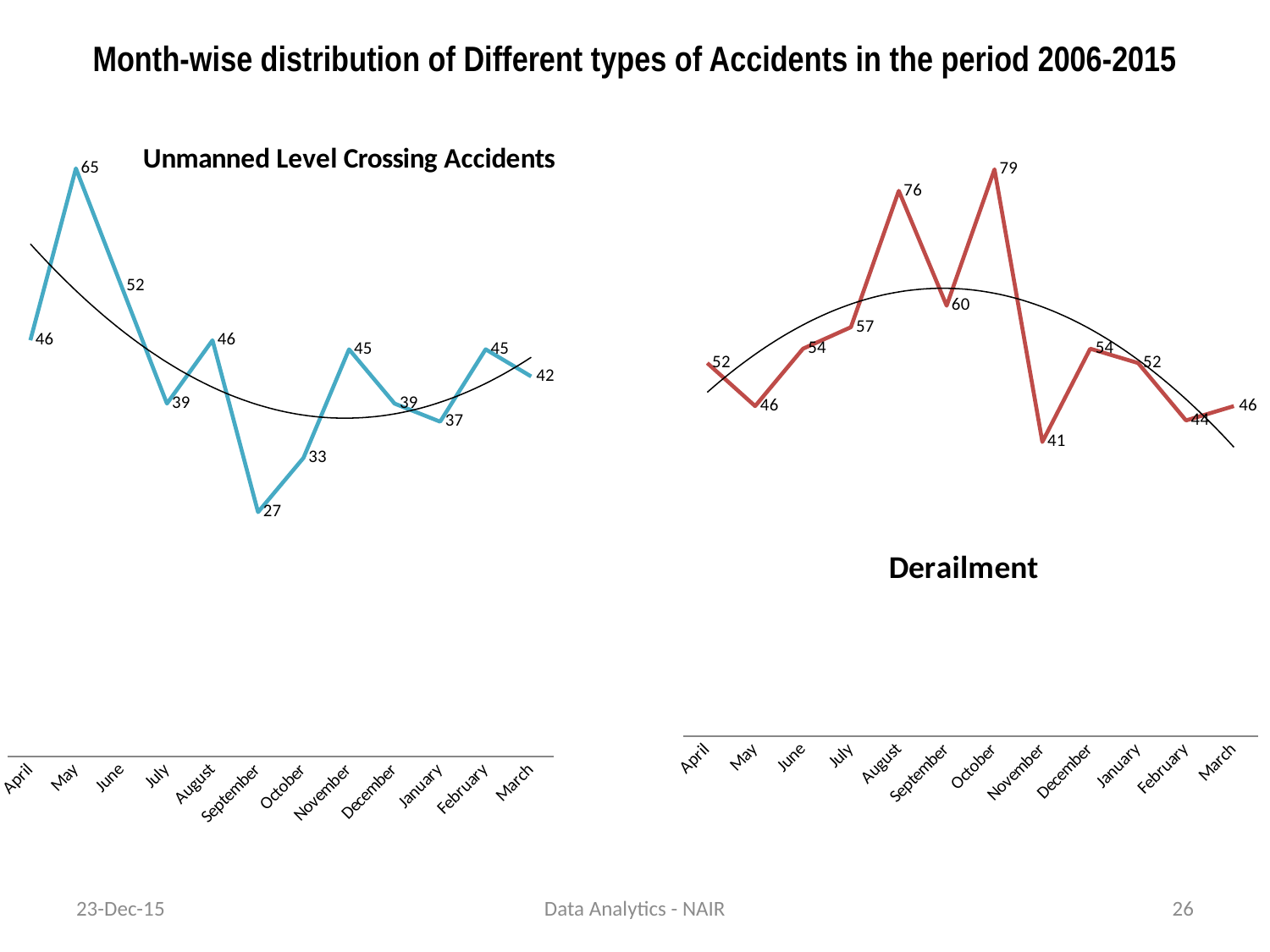

### Chart:

| Category | Derailment |
|---|---|
| April | 52.0 |
| May | 46.0 |
| June | 54.0 |
| July | 57.0 |
| August | 76.0 |
| September | 60.0 |
| October | 79.0 |
| November | 41.0 |
| December | 54.0 |
| January | 52.0 |
| February | 44.0 |
| March | 46.0 |
Month-wise distribution of Different types of Accidents in the period 2006-2015

### Chart:

| Category | Unmanned Level Crossing Accidents |
|---|---|
| April | 46.0 |
| May | 65.0 |
| June | 52.0 |
| July | 39.0 |
| August | 46.0 |
| September | 27.0 |
| October | 33.0 |
| November | 45.0 |
| December | 39.0 |
| January | 37.0 |
| February | 45.0 |
| March | 42.0 |
23-Dec-15
Data Analytics - NAIR
26